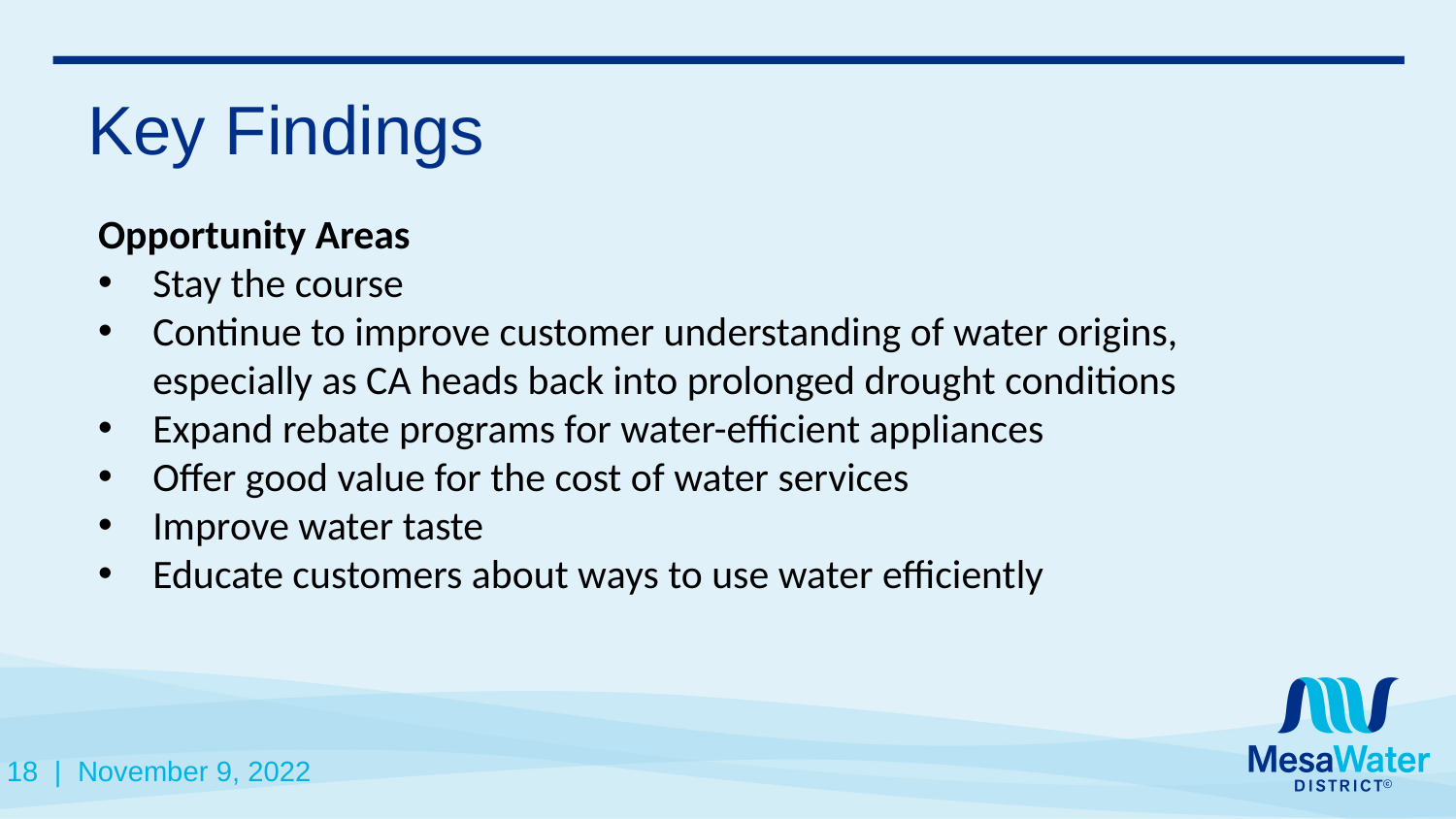

Key Findings
Opportunity Areas
Stay the course
Continue to improve customer understanding of water origins, especially as CA heads back into prolonged drought conditions
Expand rebate programs for water-efficient appliances
Offer good value for the cost of water services
Improve water taste
Educate customers about ways to use water efficiently